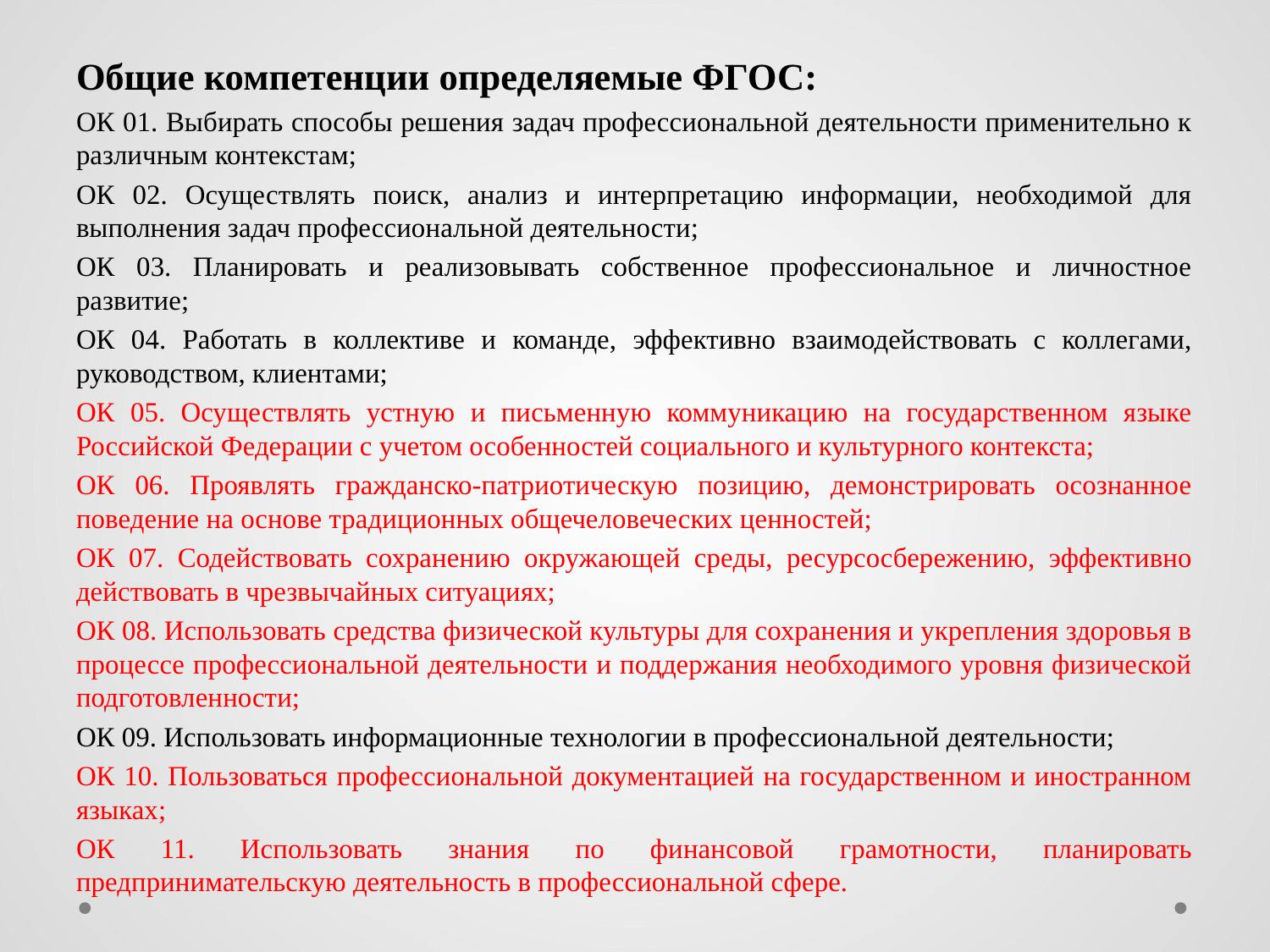

Общие компетенции определяемые ФГОС:
ОК 01. Выбирать способы решения задач профессиональной деятельности применительно к различным контекстам;
ОК 02. Осуществлять поиск, анализ и интерпретацию информации, необходимой для выполнения задач профессиональной деятельности;
ОК 03. Планировать и реализовывать собственное профессиональное и личностное развитие;
ОК 04. Работать в коллективе и команде, эффективно взаимодействовать с коллегами, руководством, клиентами;
ОК 05. Осуществлять устную и письменную коммуникацию на государственном языке Российской Федерации с учетом особенностей социального и культурного контекста;
ОК 06. Проявлять гражданско-патриотическую позицию, демонстрировать осознанное поведение на основе традиционных общечеловеческих ценностей;
ОК 07. Содействовать сохранению окружающей среды, ресурсосбережению, эффективно действовать в чрезвычайных ситуациях;
ОК 08. Использовать средства физической культуры для сохранения и укрепления здоровья в процессе профессиональной деятельности и поддержания необходимого уровня физической подготовленности;
ОК 09. Использовать информационные технологии в профессиональной деятельности;
ОК 10. Пользоваться профессиональной документацией на государственном и иностранном языках;
ОК 11. Использовать знания по финансовой грамотности, планировать предпринимательскую деятельность в профессиональной сфере.